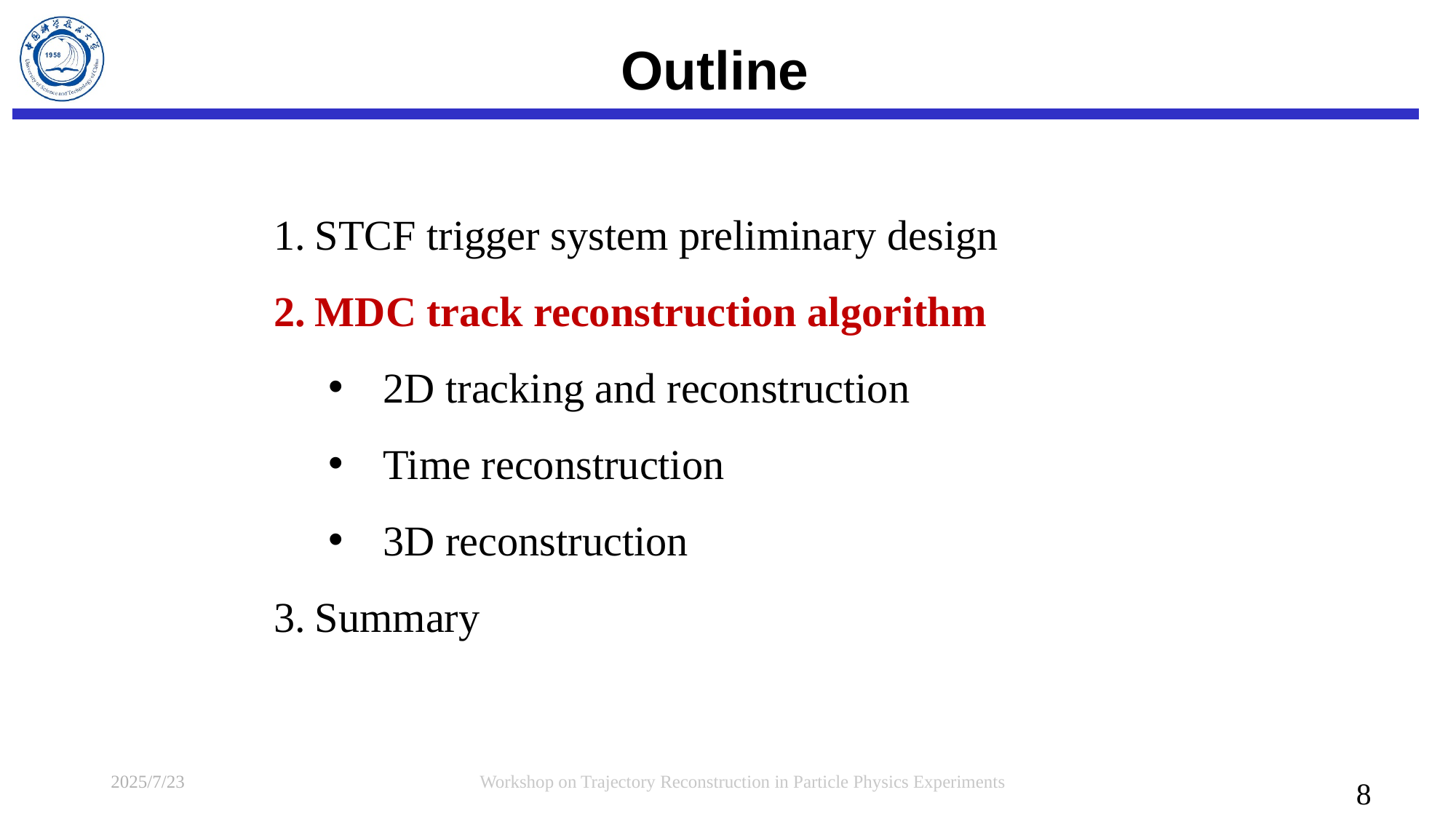

# Outline
STCF trigger system preliminary design
MDC track reconstruction algorithm
2D tracking and reconstruction
Time reconstruction
3D reconstruction
Summary
2025/7/23
Workshop on Trajectory Reconstruction in Particle Physics Experiments
8